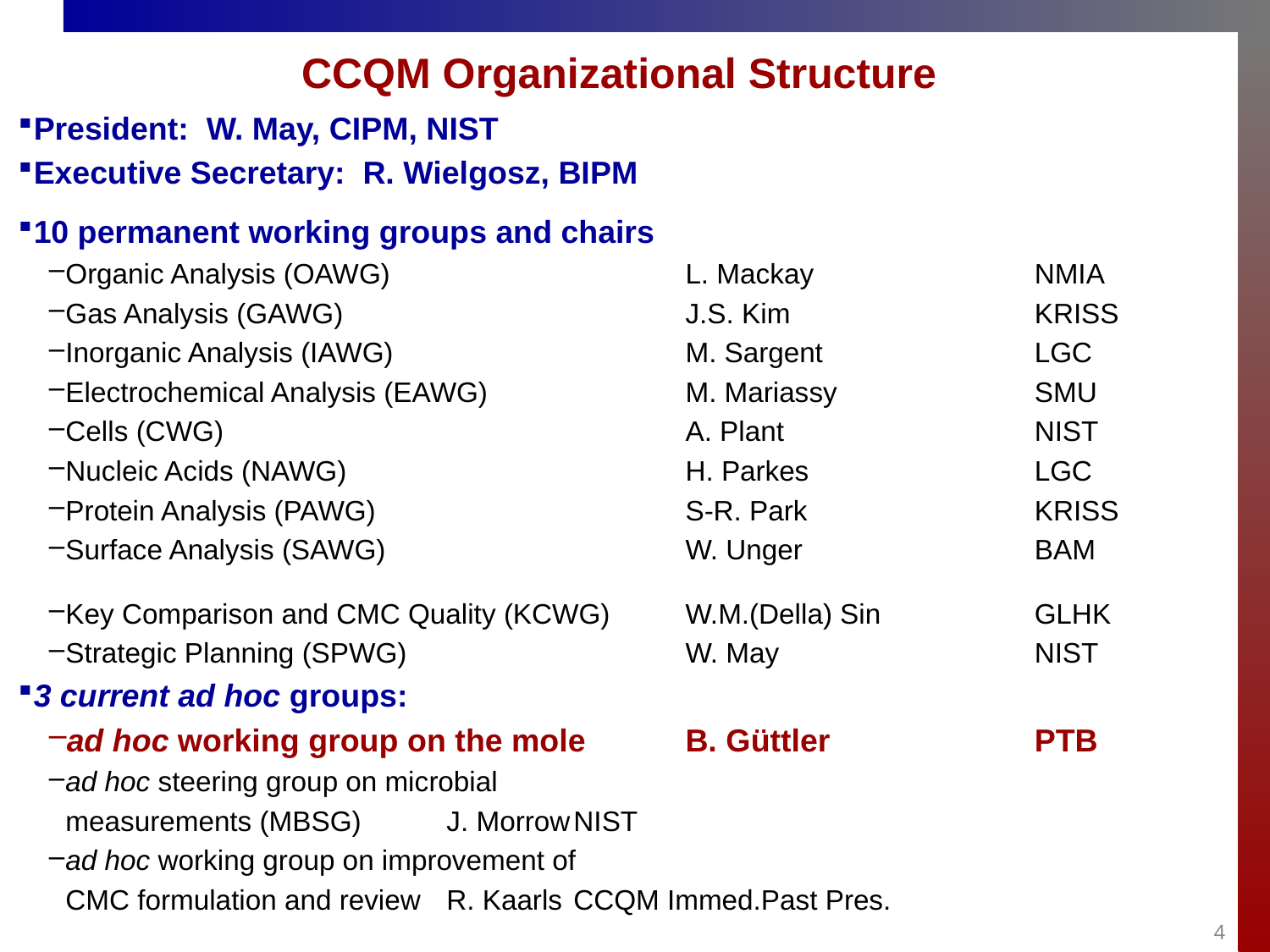

# CCQM Organizational Structure
President:  W. May, CIPM, NIST
Executive Secretary:  R. Wielgosz, BIPM

10 permanent working groups and chairs
Organic Analysis (OAWG)	L. Mackay	NMIA
Gas Analysis (GAWG)	J.S. Kim	KRISS
Inorganic Analysis (IAWG)	M. Sargent	LGC
Electrochemical Analysis (EAWG)	M. Mariassy	SMU
Cells (CWG)	A. Plant	NIST
Nucleic Acids (NAWG)	H. Parkes	LGC
Protein Analysis (PAWG)	S-R. Park	KRISS
Surface Analysis (SAWG)	W. Unger	BAM

Key Comparison and CMC Quality (KCWG)	W.M.(Della) Sin	GLHK
Strategic Planning (SPWG)	W. May	NIST
3 current ad hoc groups:
ad hoc working group on the mole	B. Güttler 	PTB
ad hoc steering group on microbial
	measurements (MBSG) 	J. Morrow	NIST
ad hoc working group on improvement of
	CMC formulation and review	R. Kaarls	CCQM Immed.Past Pres.
4